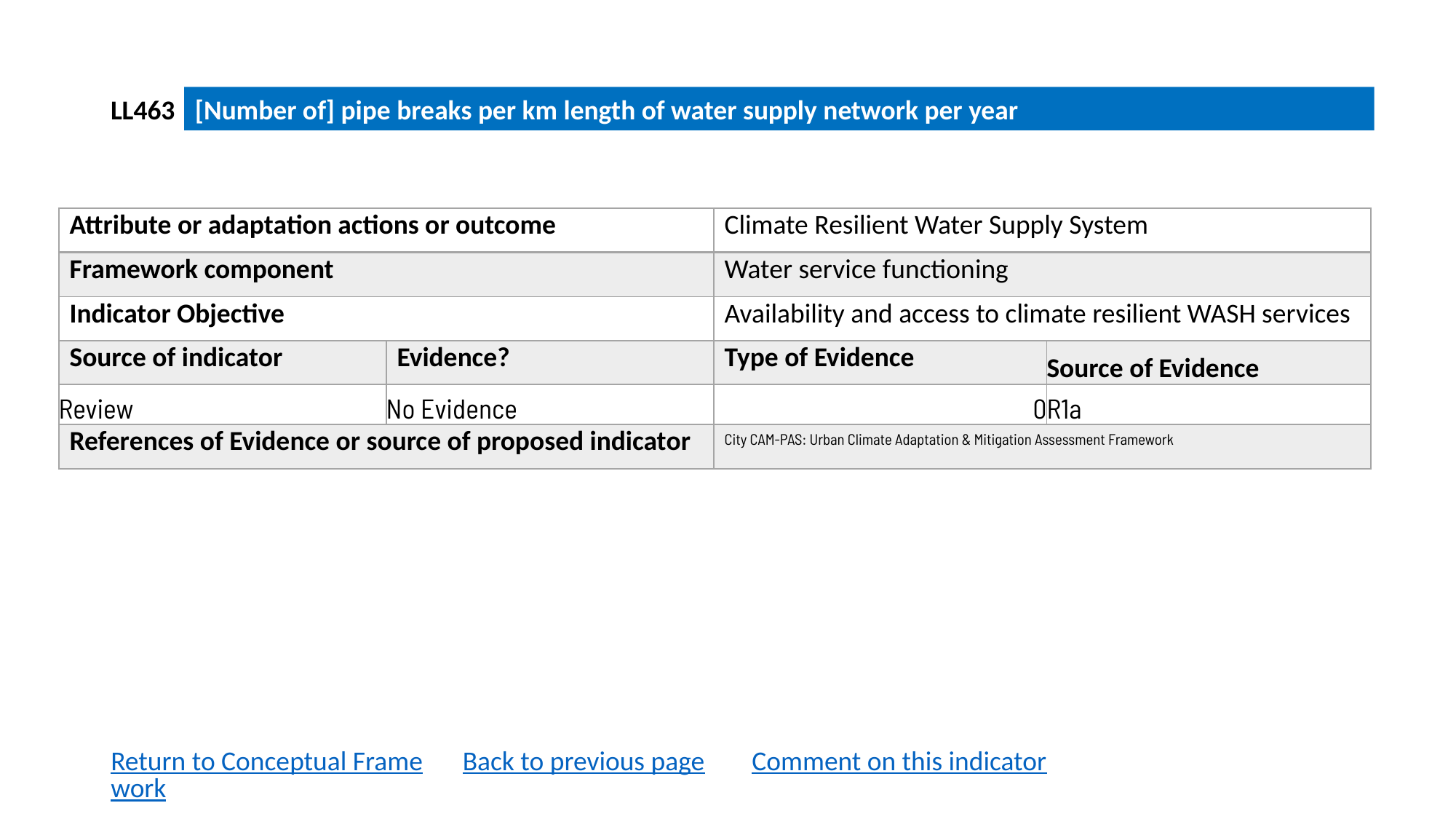

LL463
[Number of] pipe breaks per km length of water supply network per year
| Attribute or adaptation actions or outcome |  | Climate Resilient Water Supply System |  |
| --- | --- | --- | --- |
| Framework component |  | Water service functioning |  |
| Indicator Objective |  | Availability and access to climate resilient WASH services |  |
| Source of indicator | Evidence? | Type of Evidence | Source of Evidence |
| Review | No Evidence | 0 | R1a |
| References of Evidence or source of proposed indicator |  | City CAM-PAS: Urban Climate Adaptation & Mitigation Assessment Framework |  |
Return to Conceptual Framework
Back to previous page
Comment on this indicator